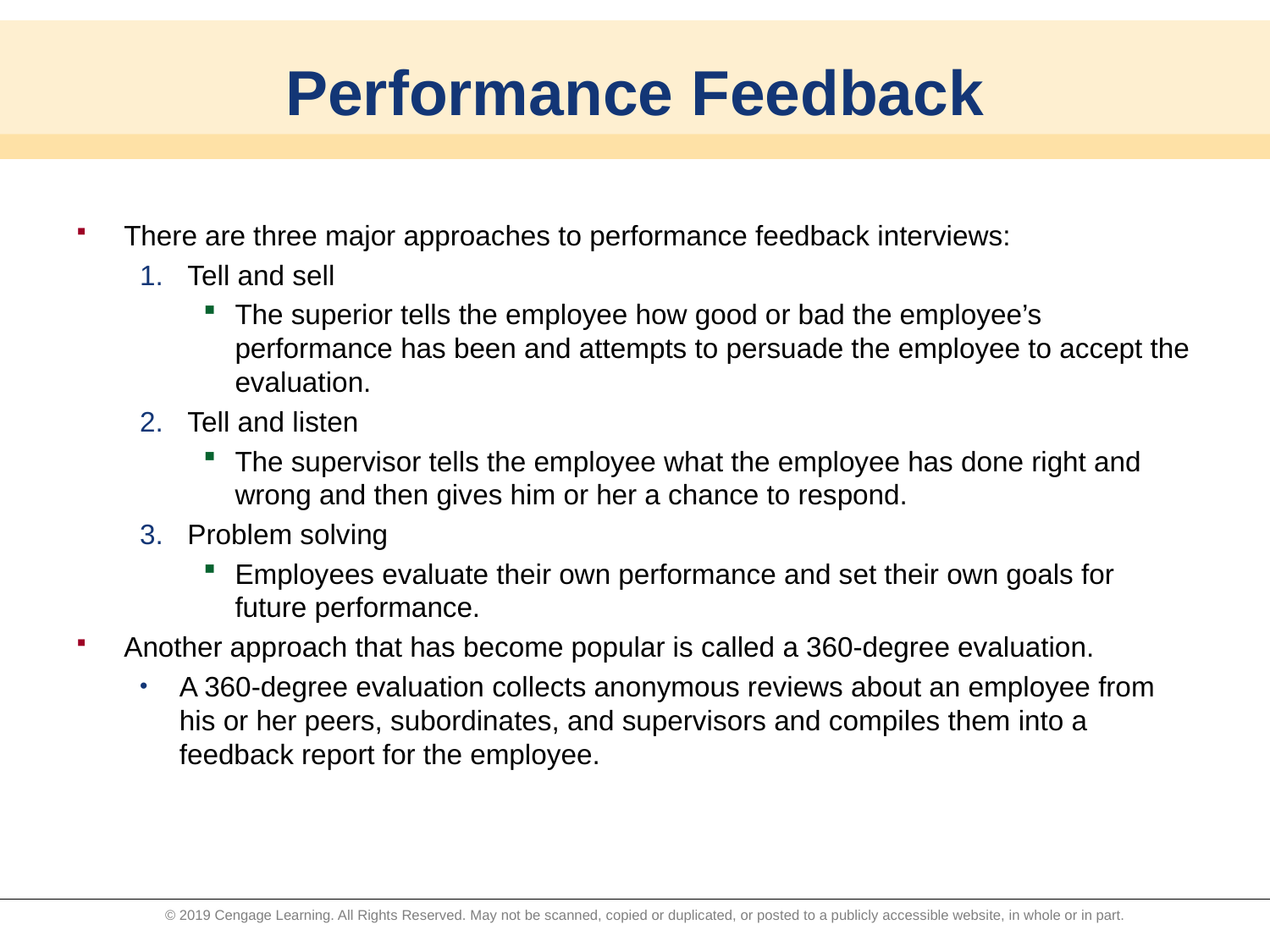

# Performance Feedback
There are three major approaches to performance feedback interviews:
Tell and sell
The superior tells the employee how good or bad the employee’s performance has been and attempts to persuade the employee to accept the evaluation.
Tell and listen
The supervisor tells the employee what the employee has done right and wrong and then gives him or her a chance to respond.
Problem solving
Employees evaluate their own performance and set their own goals for future performance.
Another approach that has become popular is called a 360-degree evaluation.
A 360-degree evaluation collects anonymous reviews about an employee from his or her peers, subordinates, and supervisors and compiles them into a feedback report for the employee.